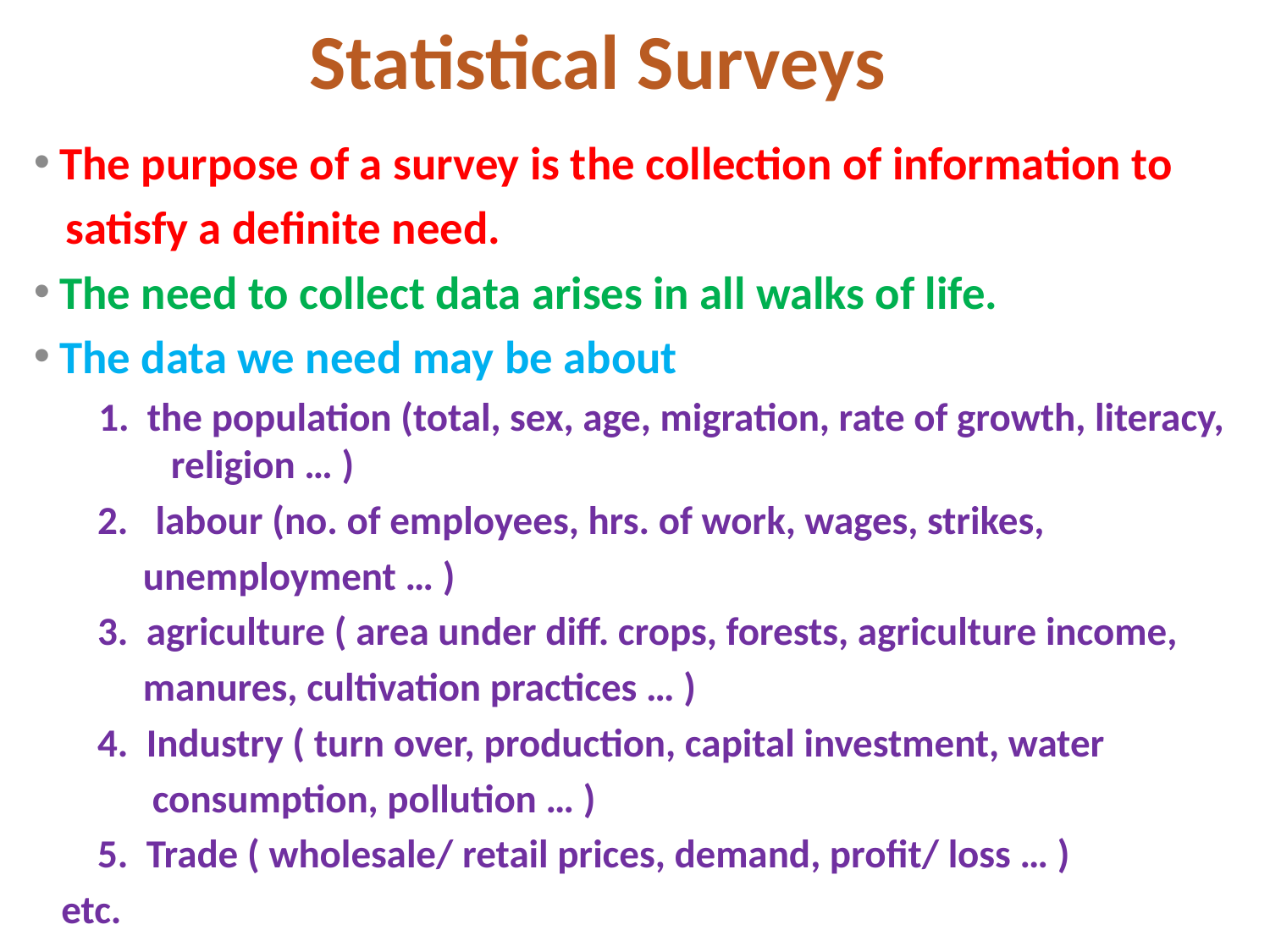

# Statistical Surveys
 The purpose of a survey is the collection of information to
   satisfy a definite need.
 The need to collect data arises in all walks of life.
 The data we need may be about
1.  the population (total, sex, age, migration, rate of growth, literacy, religion … )
       2.   labour (no. of employees, hrs. of work, wages, strikes,
            unemployment … )
       3.  agriculture ( area under diff. crops, forests, agriculture income,
            manures, cultivation practices … )
       4.  Industry ( turn over, production, capital investment, water
             consumption, pollution … )
       5.  Trade ( wholesale/ retail prices, demand, profit/ loss … )
   etc.